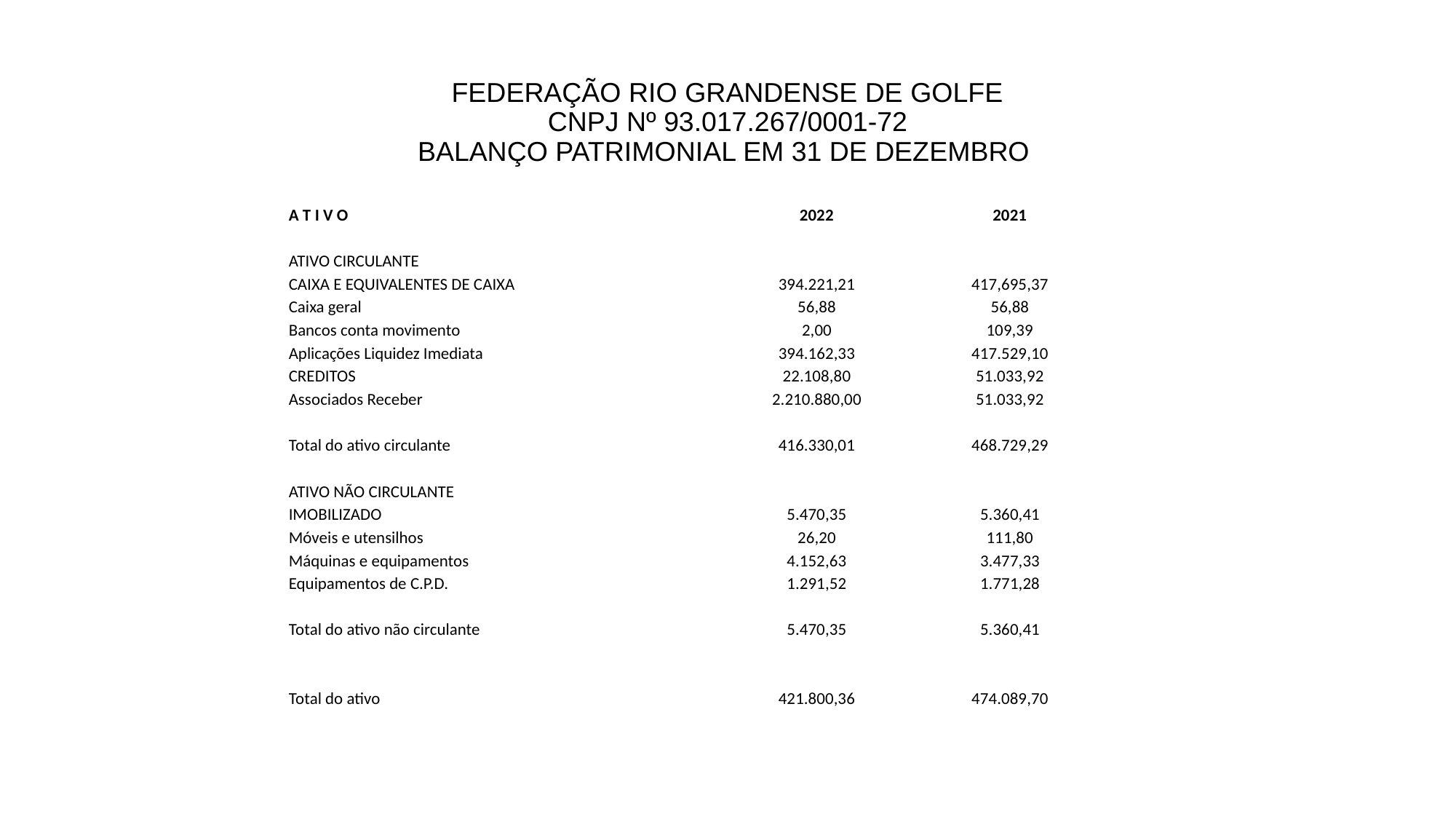

# FEDERAÇÃO RIO GRANDENSE DE GOLFE CNPJ Nº 93.017.267/0001-72 BALANÇO PATRIMONIAL EM 31 DE DEZEMBRO
| A T I V O |  |  | 2022 | 2021 |
| --- | --- | --- | --- | --- |
|  |  |  |  |  |
| ATIVO CIRCULANTE |  |  |  |  |
| CAIXA E EQUIVALENTES DE CAIXA |  |  | 394.221,21 | 417,695,37 |
| Caixa geral |  |  | 56,88 | 56,88 |
| Bancos conta movimento |  |  | 2,00 | 109,39 |
| Aplicações Liquidez Imediata |  |  | 394.162,33 | 417.529,10 |
| CREDITOS |  |  | 22.108,80 | 51.033,92 |
| Associados Receber |  |  | 2.210.880,00 | 51.033,92 |
|  |  |  |  |  |
| Total do ativo circulante |  |  | 416.330,01 | 468.729,29 |
|  |  |  |  |  |
| ATIVO NÃO CIRCULANTE |  |  |  |  |
| IMOBILIZADO |  |  | 5.470,35 | 5.360,41 |
| Móveis e utensilhos |  |  | 26,20 | 111,80 |
| Máquinas e equipamentos |  |  | 4.152,63 | 3.477,33 |
| Equipamentos de C.P.D. |  |  | 1.291,52 | 1.771,28 |
|  |  |  |  |  |
| Total do ativo não circulante |  |  | 5.470,35 | 5.360,41 |
|  |  |  |  |  |
|  |  |  |  |  |
| Total do ativo |  |  | 421.800,36 | 474.089,70 |